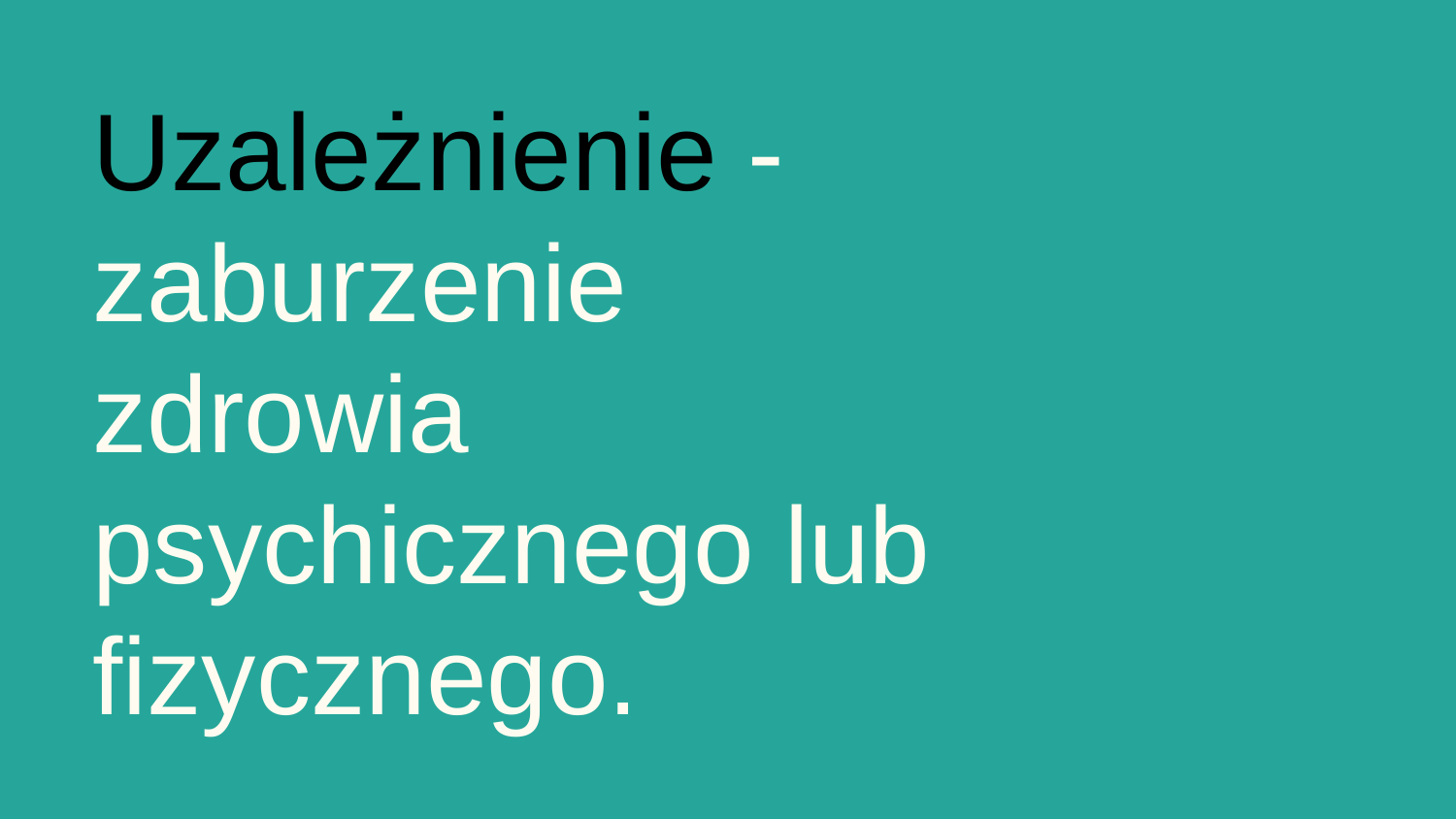

# Uzależnienie - zaburzenie zdrowia psychicznego lub fizycznego.